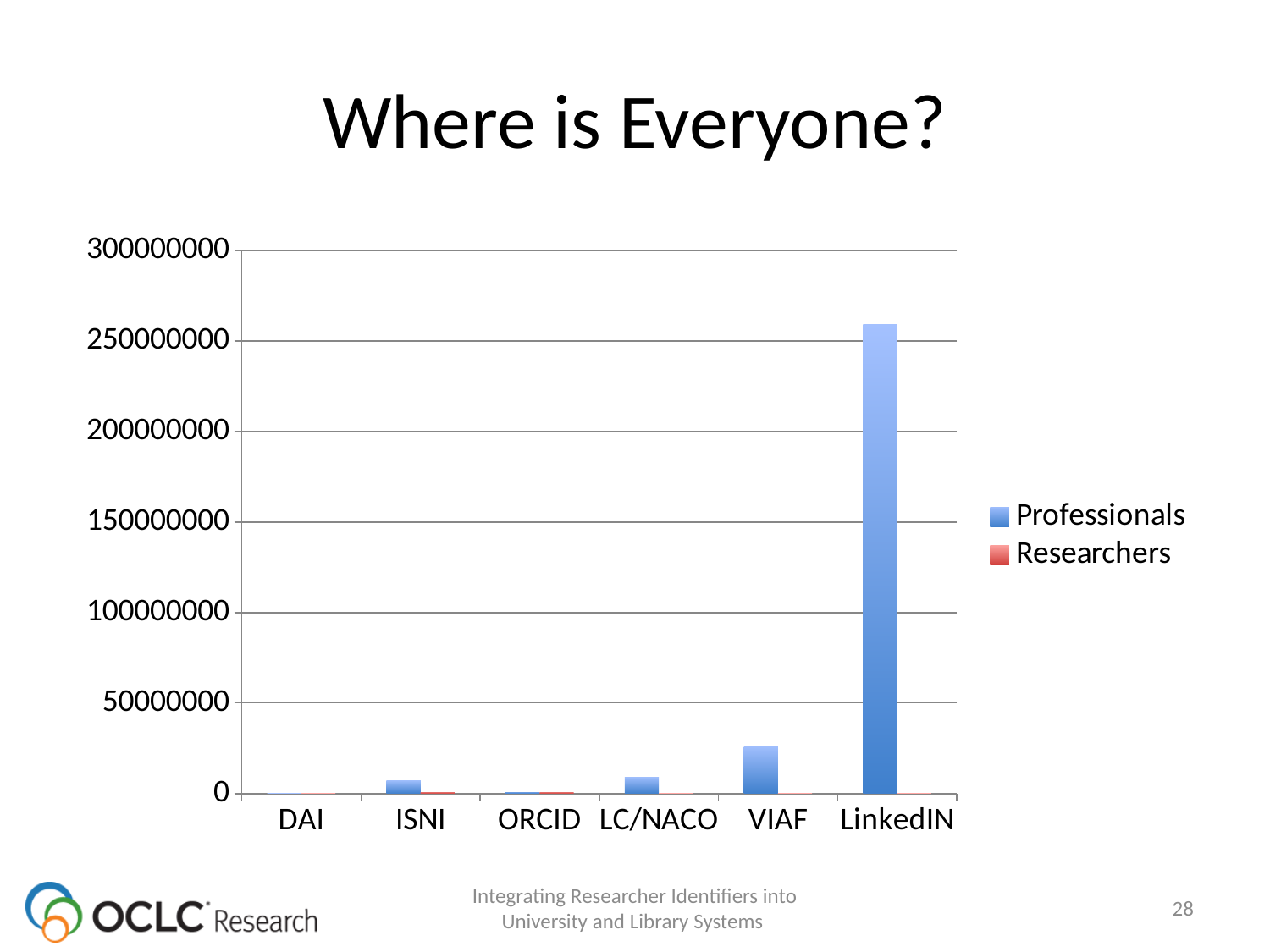

# Where is Everyone?

### Chart

| Category | Professionals | Researchers |
|---|---|---|
| DAI | 66000.0 | 66000.0 |
| ISNI | 7000000.0 | 720000.0 |
| ORCID | 500000.0 | 500000.0 |
| LC/NACO | 9000000.0 | 90000.0 |
| VIAF | 26000000.0 | 260000.0 |
| LinkedIN | 259000000.0 | 25900.0 |
Integrating Researcher Identifiers into University and Library Systems
28